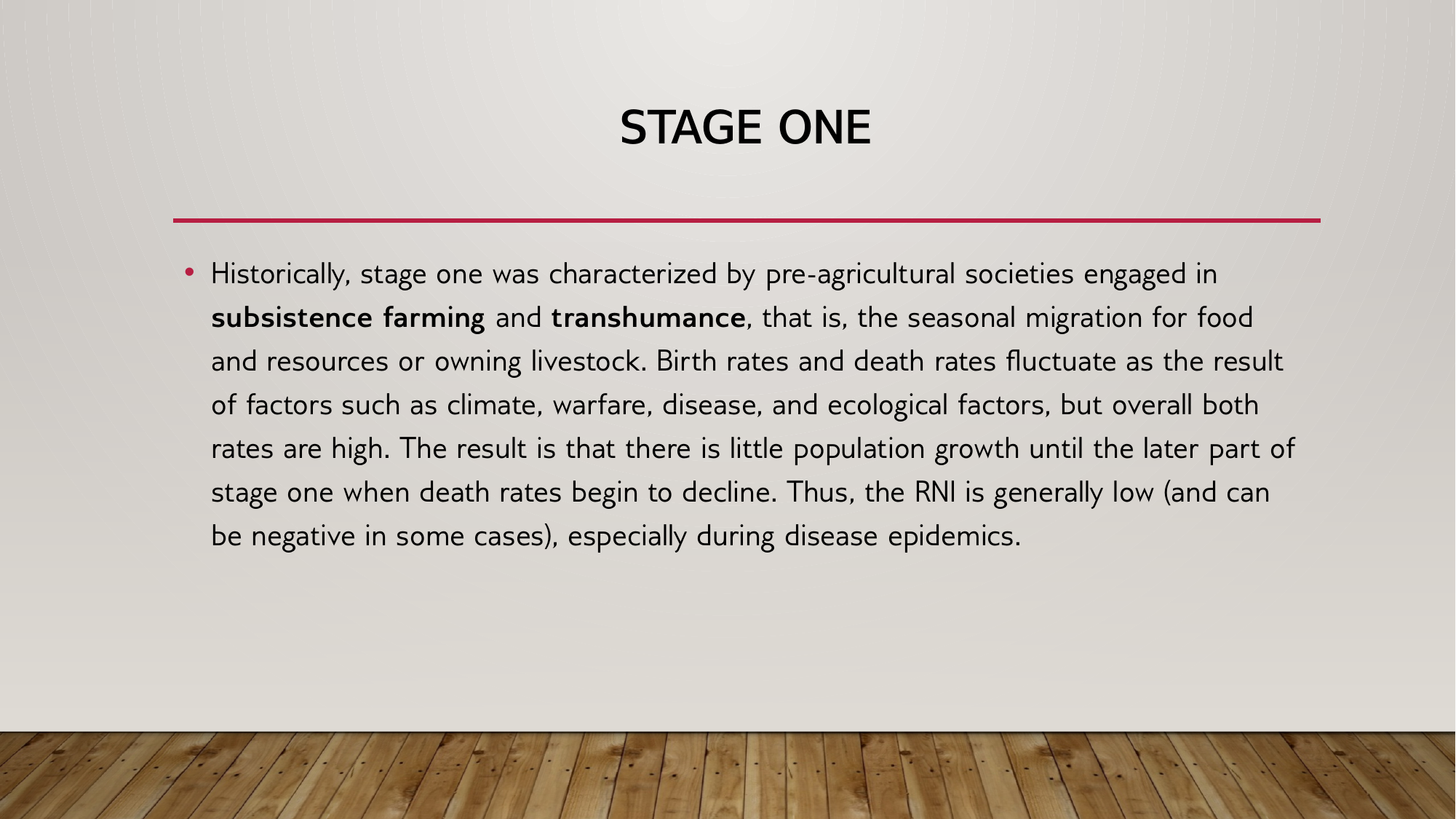

# Stage One
Historically, stage one was characterized by pre-agricultural societies engaged in subsistence farming and transhumance, that is, the seasonal migration for food and resources or owning livestock. Birth rates and death rates fluctuate as the result of factors such as climate, warfare, disease, and ecological factors, but overall both rates are high. The result is that there is little population growth until the later part of stage one when death rates begin to decline. Thus, the RNI is generally low (and can be negative in some cases), especially during disease epidemics.